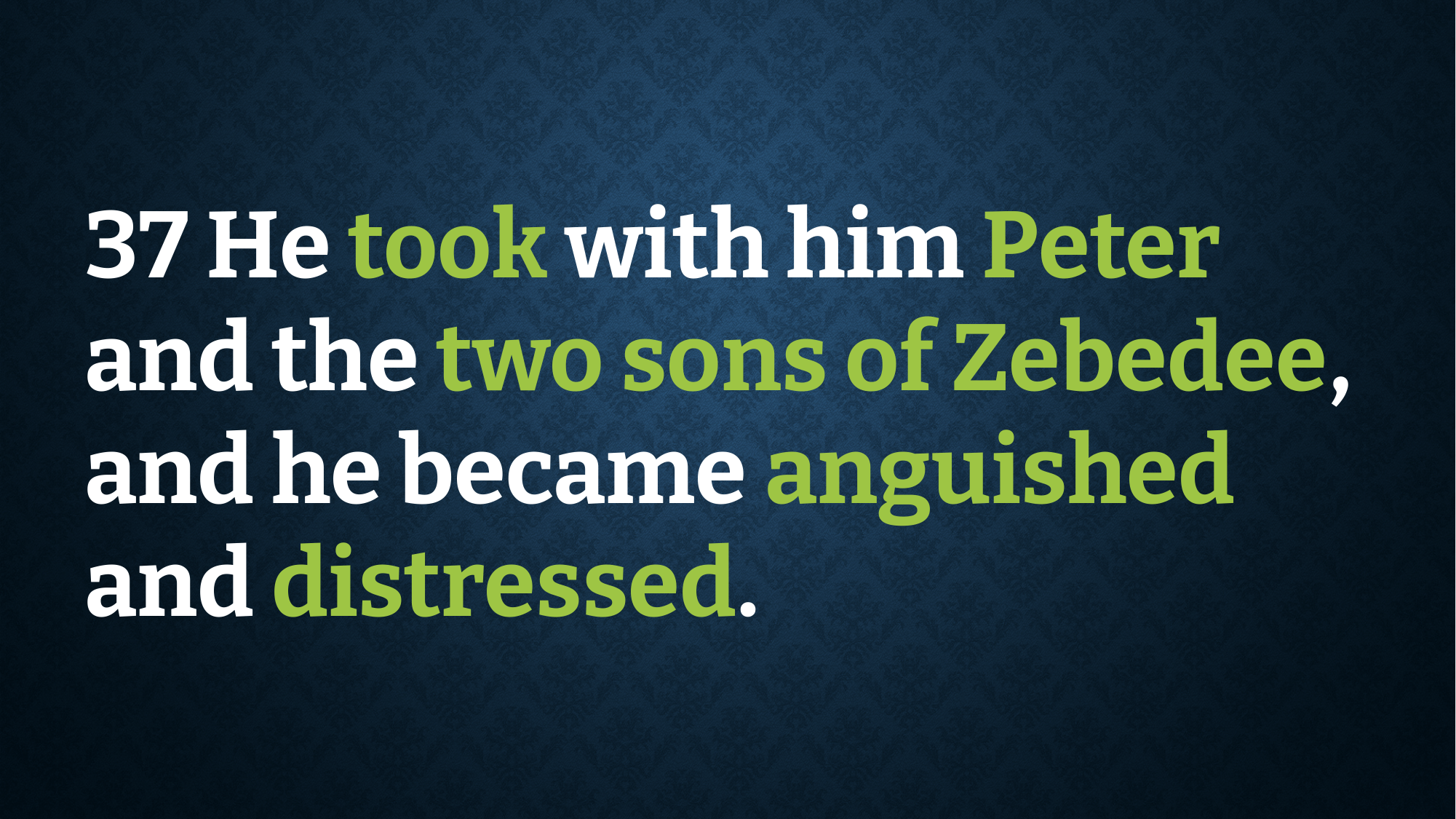

37 He took with him Peter and the two sons of Zebedee, and he became anguished and distressed.